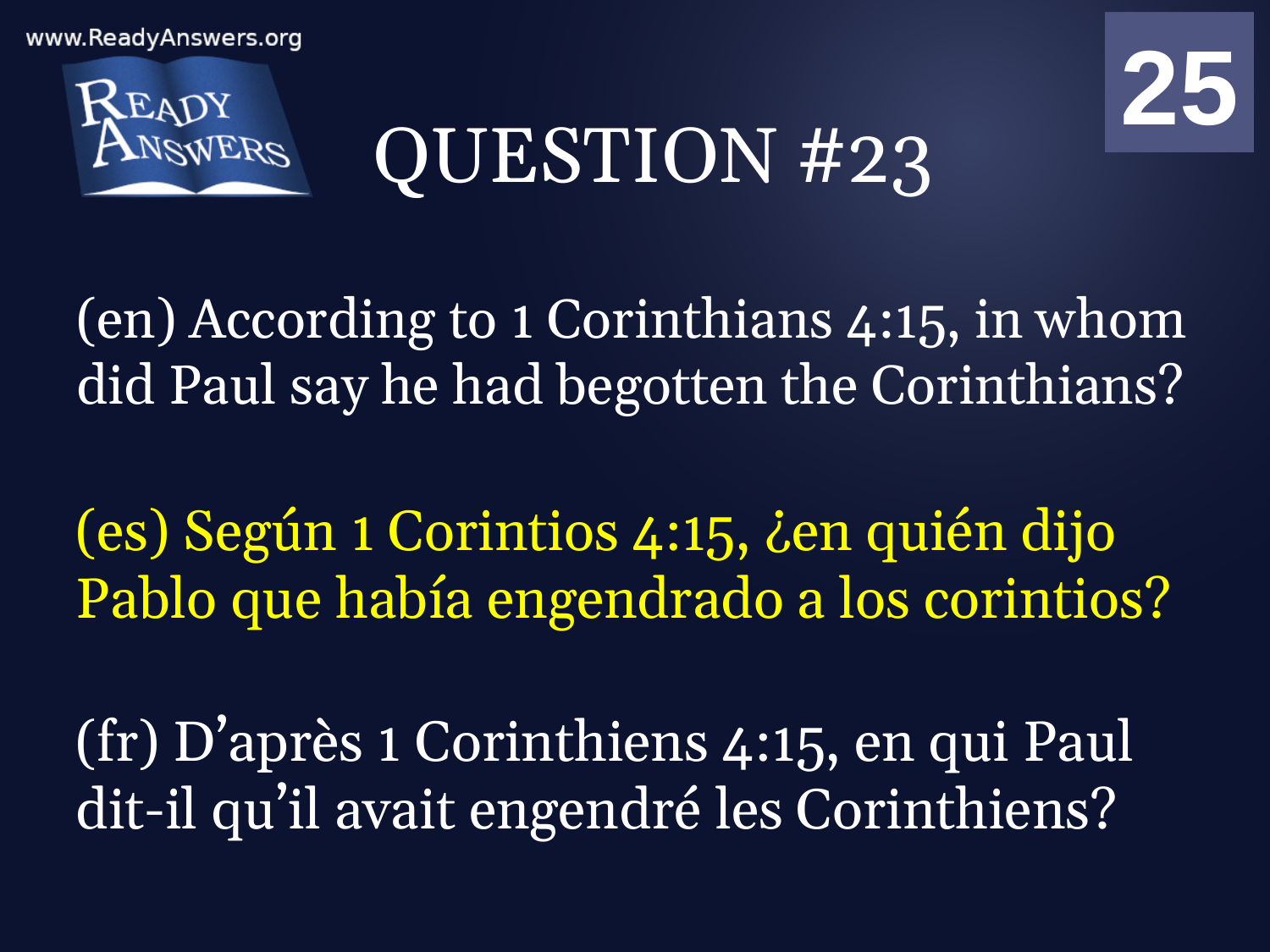

01
02
03
04
05
06
07
08
09
10
11
12
13
14
15
16
17
18
19
20
21
22
23
24
25
00
# QUESTION #23
(en) According to 1 Corinthians 4:15, in whom did Paul say he had begotten the Corinthians?
(es) Según 1 Corintios 4:15, ¿en quién dijo Pablo que había engendrado a los corintios?
(fr) D’après 1 Corinthiens 4:15, en qui Paul dit-il qu’il avait engendré les Corinthiens?